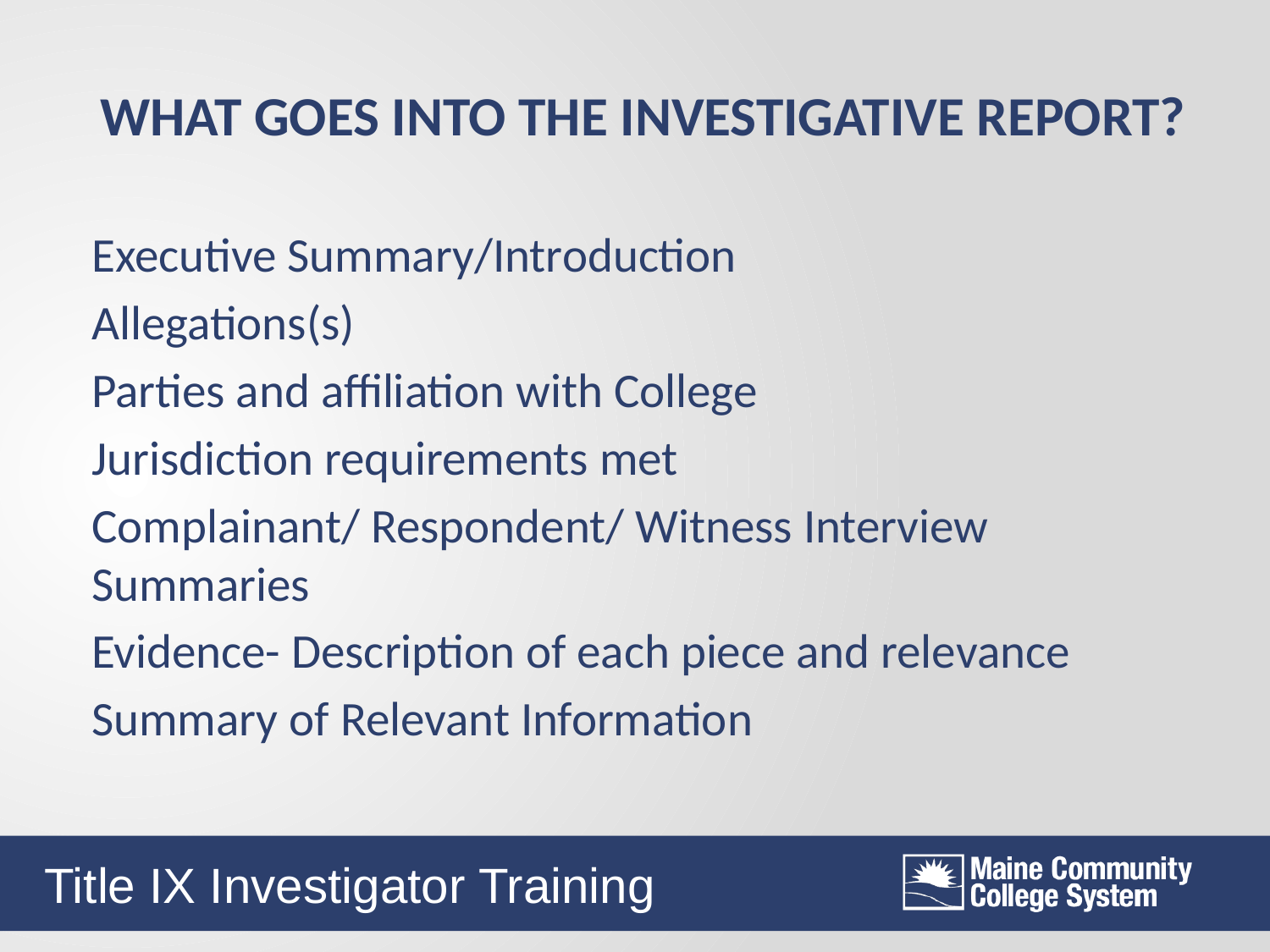

WHAT GOES INTO THE INVESTIGATIVE REPORT?

Executive Summary/Introduction
Allegations(s)
Parties and affiliation with College
Jurisdiction requirements met
Complainant/ Respondent/ Witness Interview Summaries
Evidence- Description of each piece and relevance
Summary of Relevant Information
Title IX Investigator Training